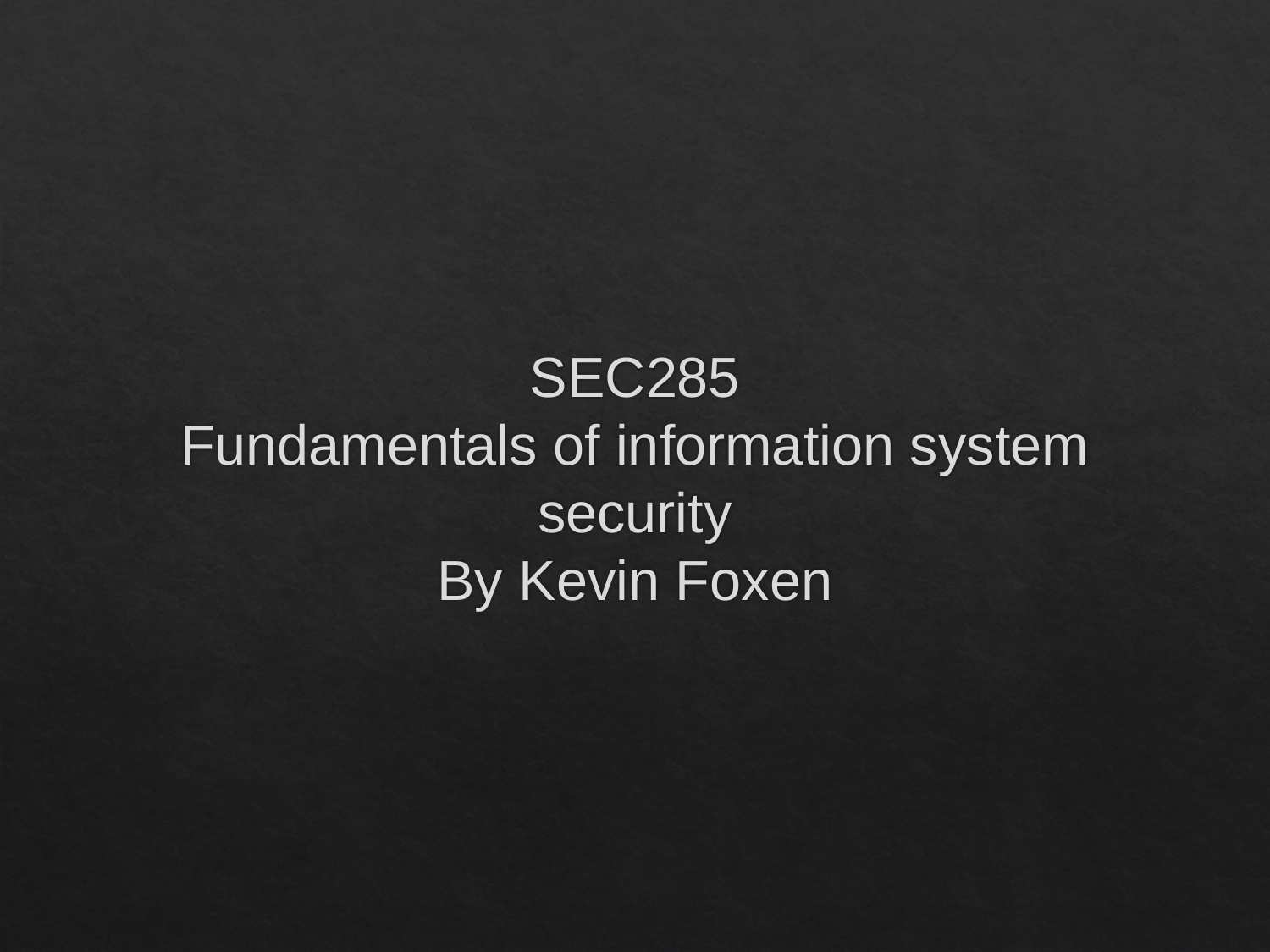

# SEC285 Fundamentals of information system security By Kevin Foxen